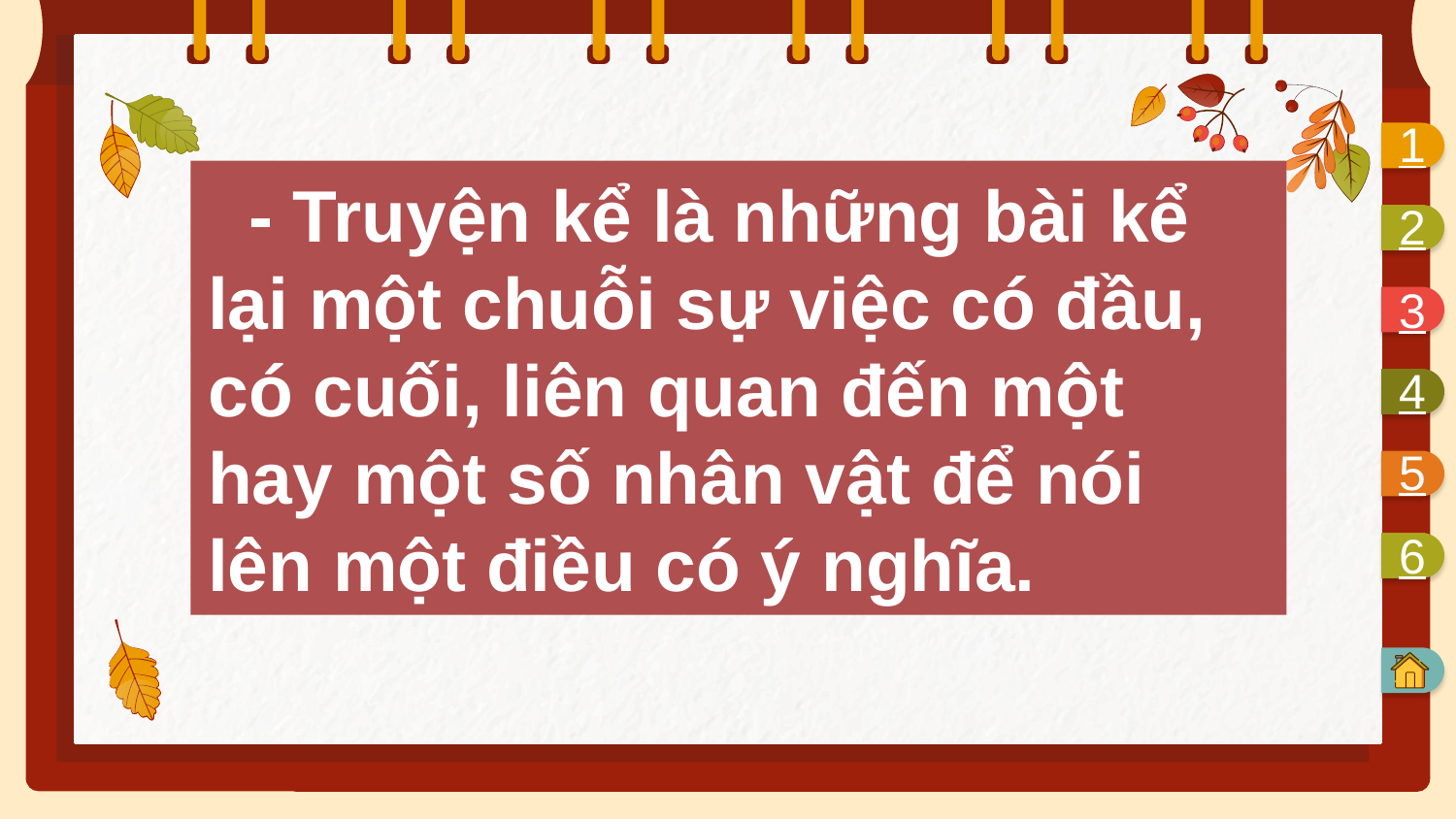

1

  - Truyện kể là những bài kể lại một chuỗi sự việc có đầu, có cuối, liên quan đến một hay một số nhân vật để nói lên một điều có ý nghĩa.
2

3

4

5

6